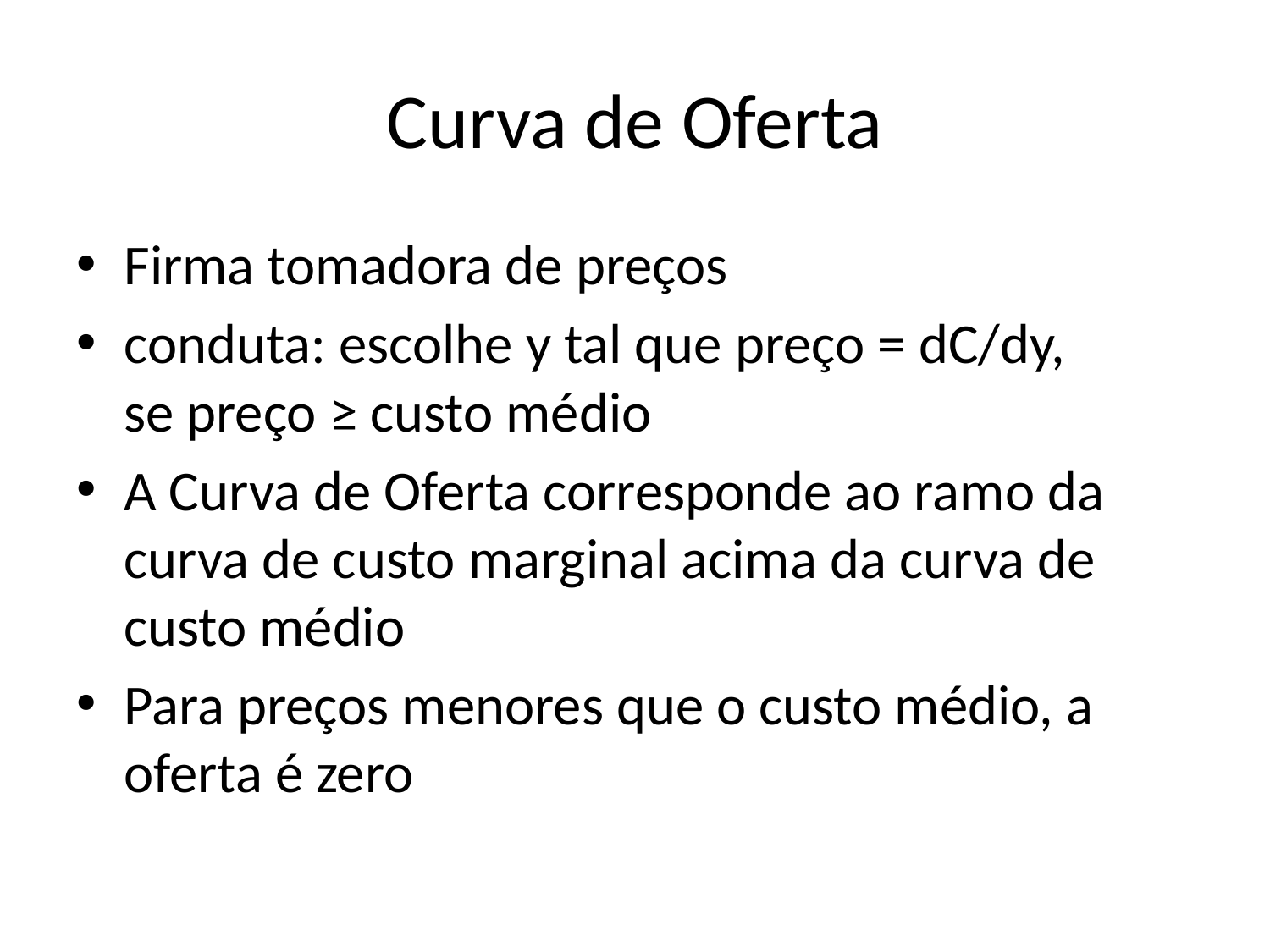

# Curva de Oferta
Firma tomadora de preços
conduta: escolhe y tal que preço = dC/dy,
se preço ≥ custo médio
A Curva de Oferta corresponde ao ramo da curva de custo marginal acima da curva de custo médio
Para preços menores que o custo médio, a oferta é zero